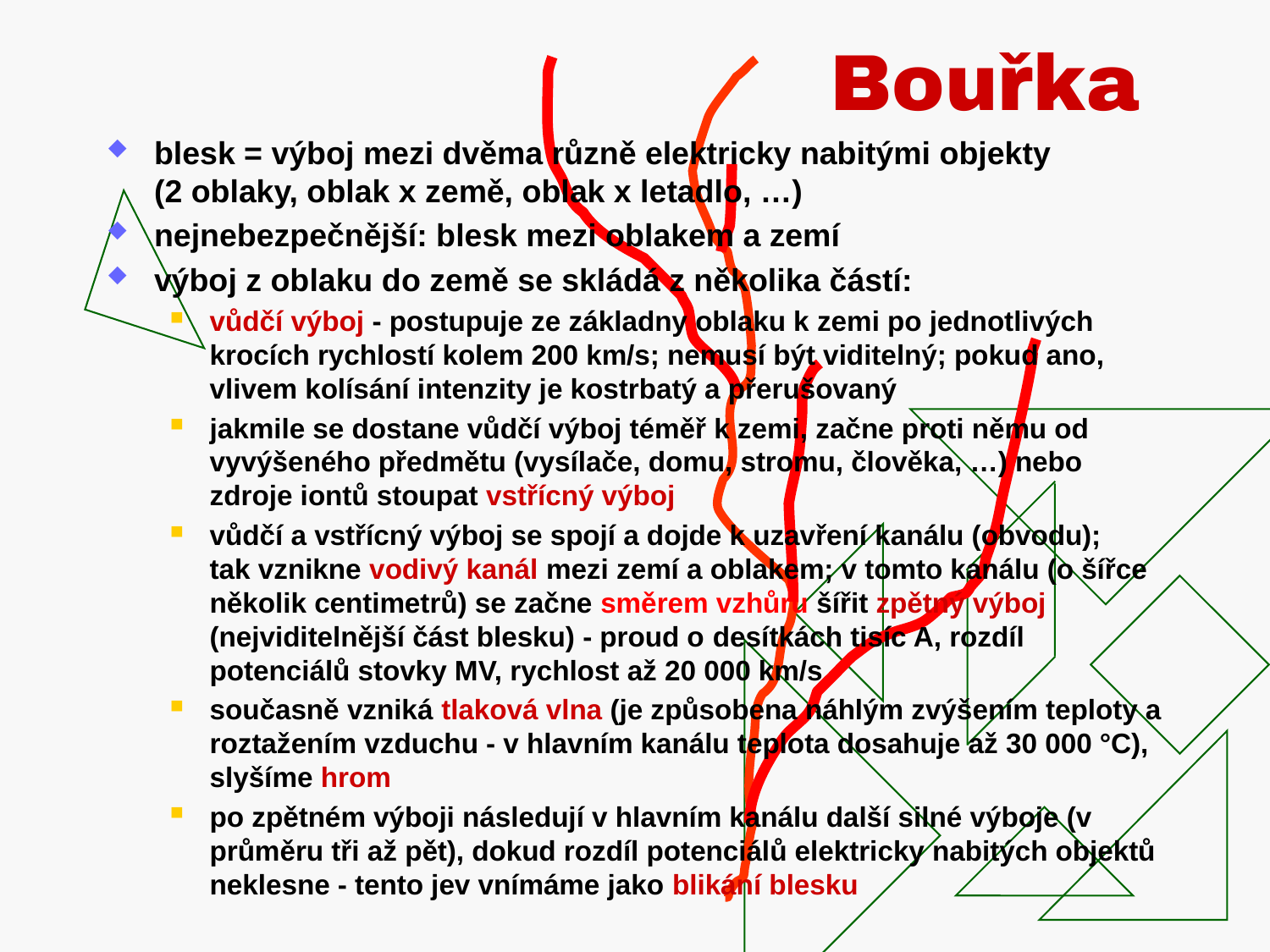

# Bouřka

blesk = výboj mezi dvěma různě elektricky nabitými objekty
(2 oblaky, oblak x země, oblak x letadlo, …)
nejnebezpečnější: blesk mezi oblakem a zemí
výboj z oblaku do země se skládá z několika částí:
vůdčí výboj - postupuje ze základny oblaku k zemi po jednotlivých krocích rychlostí kolem 200 km/s; nemusí být viditelný; pokud ano, vlivem kolísání intenzity je kostrbatý a přerušovaný
jakmile se dostane vůdčí výboj téměř k zemi, začne proti němu od vyvýšeného předmětu (vysílače, domu, stromu, člověka, …) nebo zdroje iontů stoupat vstřícný výboj
vůdčí a vstřícný výboj se spojí a dojde k uzavření kanálu (obvodu);
tak vznikne vodivý kanál mezi zemí a oblakem; v tomto kanálu (o šířce několik centimetrů) se začne směrem vzhůru šířit zpětný výboj (nejviditelnější část blesku) - proud o desítkách tisíc A, rozdíl potenciálů stovky MV, rychlost až 20 000 km/s
současně vzniká tlaková vlna (je způsobena náhlým zvýšením teploty a roztažením vzduchu - v hlavním kanálu teplota dosahuje až 30 000 °C), slyšíme hrom
po zpětném výboji následují v hlavním kanálu další silné výboje (v průměru tři až pět), dokud rozdíl potenciálů elektricky nabitých objektů neklesne - tento jev vnímáme jako blikání blesku